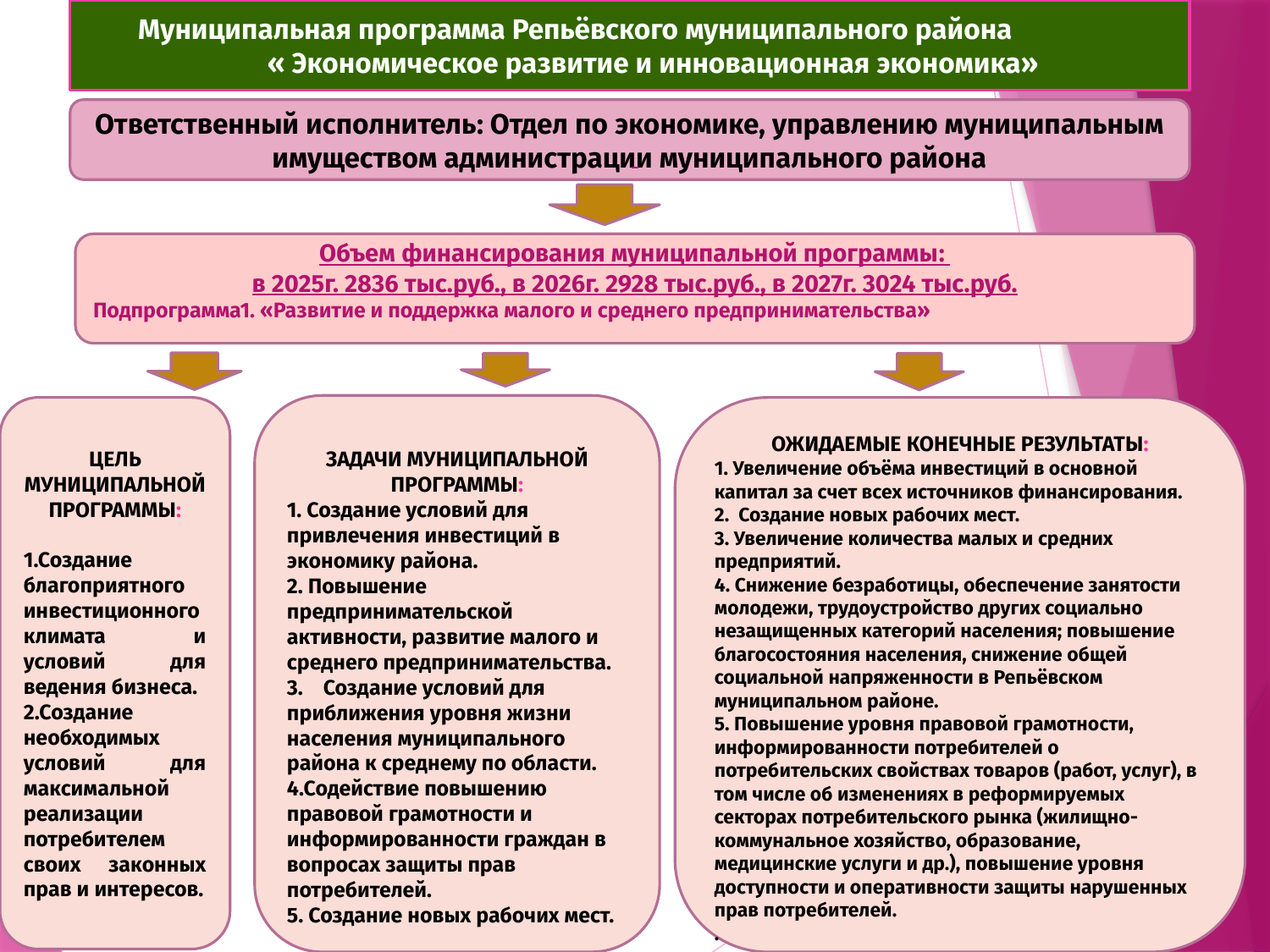

Муниципальная программа Репьёвского муниципального района
       « Экономическое развитие и инновационная экономика»
Ответственный исполнитель: Отдел по экономике, управлению муниципальным имуществом администрации муниципального района

Объем финансирования муниципальной программы:
в 2025г. 2836 тыс.руб., в 2026г. 2928 тыс.руб., в 2027г. 3024 тыс.руб.
Подпрограмма1. «Развитие и поддержка малого и среднего предпринимательства»

ЗАДАЧИ МУНИЦИПАЛЬНОЙ ПРОГРАММЫ:
1. Создание условий для привлечения инвестиций в экономику района.
2. Повышение предпринимательской активности, развитие малого и среднего предпринимательства.
3.    Создание условий для приближения уровня жизни населения муниципального района к среднему по области.
4.Содействие повышению правовой грамотности и информированности граждан в вопросах защиты прав потребителей.
5. Создание новых рабочих мест.

ОЖИДАЕМЫЕ КОНЕЧНЫЕ РЕЗУЛЬТАТЫ:
1. Увеличение объёма инвестиций в основной капитал за счет всех источников финансирования.
2.  Создание новых рабочих мест.
3. Увеличение количества малых и средних предприятий.
4. Снижение безработицы, обеспечение занятости молодежи, трудоустройство других социально незащищенных категорий населения; повышение благосостояния населения, снижение общей социальной напряженности в Репьёвском муниципальном районе.
5. Повышение уровня правовой грамотности, информированности потребителей о потребительских свойствах товаров (работ, услуг), в том числе об изменениях в реформируемых секторах потребительского рынка (жилищно-коммунальное хозяйство, образование, медицинские услуги и др.), повышение уровня доступности и оперативности защиты нарушенных прав потребителей.
.
ЦЕЛЬ МУНИЦИПАЛЬНОЙ ПРОГРАММЫ:

1.Создание благоприятного инвестиционного  климата и условий для ведения бизнеса.
2.Создание необходимых условий для максимальной реализации потребителем своих законных прав и интересов.